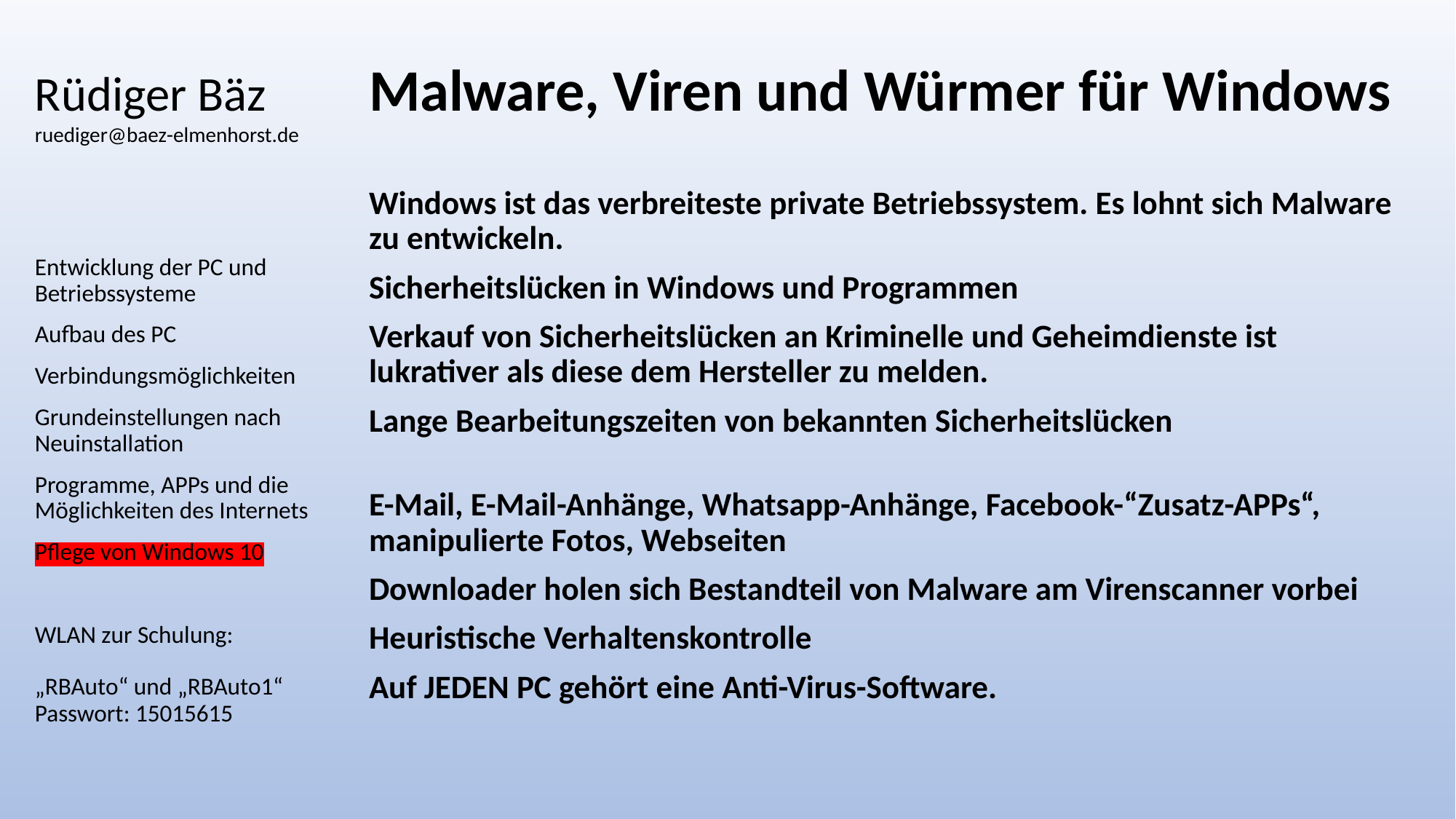

# Rüdiger Bäz ruediger@baez-elmenhorst.de
Malware, Viren und Würmer für Windows

Windows ist das verbreiteste private Betriebssystem. Es lohnt sich Malware zu entwickeln.
Sicherheitslücken in Windows und Programmen
Verkauf von Sicherheitslücken an Kriminelle und Geheimdienste ist lukrativer als diese dem Hersteller zu melden.
Lange Bearbeitungszeiten von bekannten Sicherheitslücken
E-Mail, E-Mail-Anhänge, Whatsapp-Anhänge, Facebook-“Zusatz-APPs“, manipulierte Fotos, Webseiten
Downloader holen sich Bestandteil von Malware am Virenscanner vorbei
Heuristische Verhaltenskontrolle
Auf JEDEN PC gehört eine Anti-Virus-Software.
Entwicklung der PC und Betriebssysteme
Aufbau des PC
Verbindungsmöglichkeiten
Grundeinstellungen nach Neuinstallation
Programme, APPs und die Möglichkeiten des Internets
Pflege von Windows 10

WLAN zur Schulung:
„RBAuto“ und „RBAuto1“
Passwort: 15015615